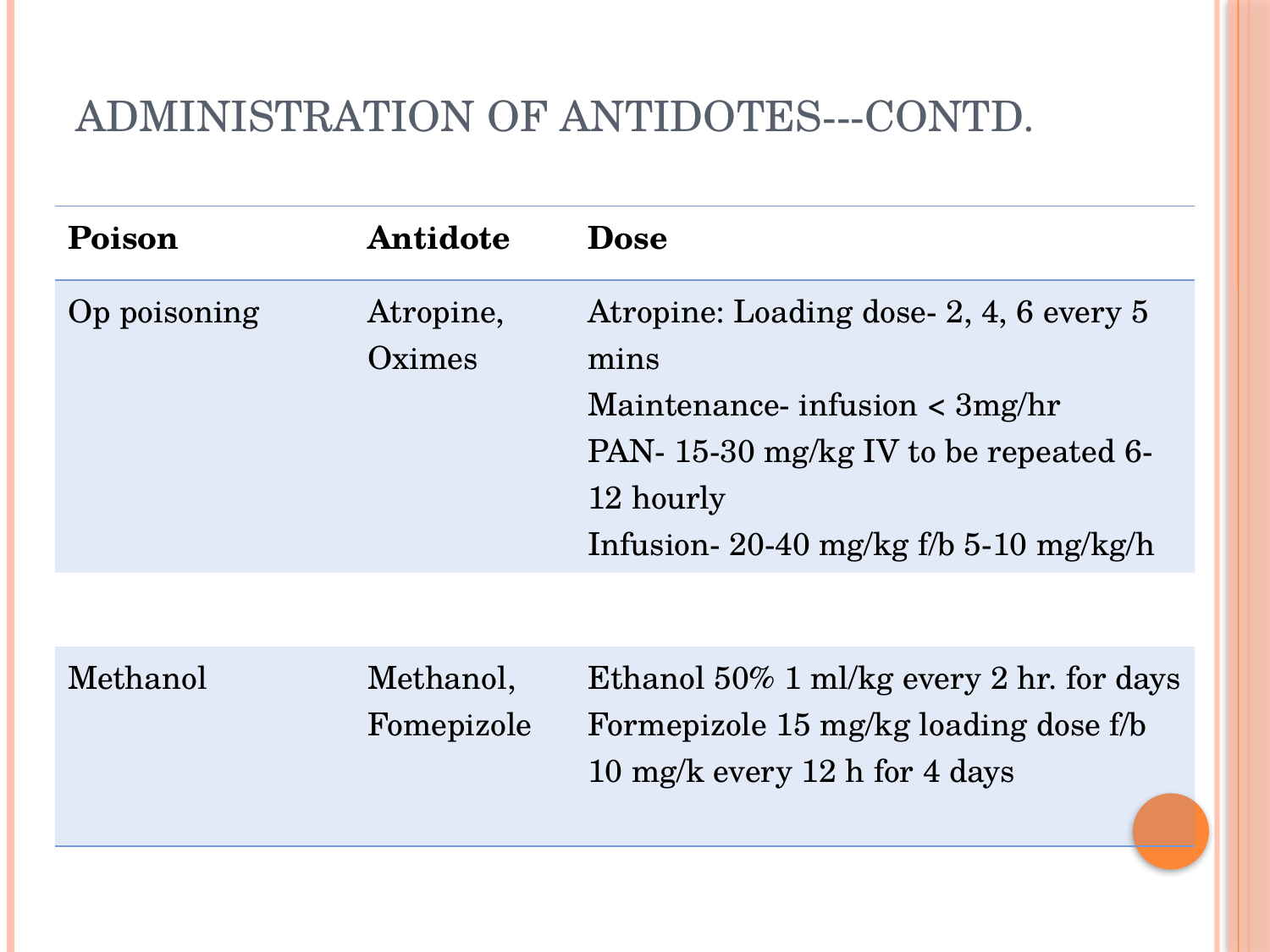

# Administration of antidotes---contd.
| Poison | Antidote | Dose |
| --- | --- | --- |
| Op poisoning | Atropine, Oximes | Atropine: Loading dose- 2, 4, 6 every 5 mins Maintenance- infusion < 3mg/hr PAN- 15-30 mg/kg IV to be repeated 6-12 hourly Infusion- 20-40 mg/kg f/b 5-10 mg/kg/h |
|  |  |  |
| Methanol | Methanol, Fomepizole | Ethanol 50% 1 ml/kg every 2 hr. for days Formepizole 15 mg/kg loading dose f/b 10 mg/k every 12 h for 4 days |